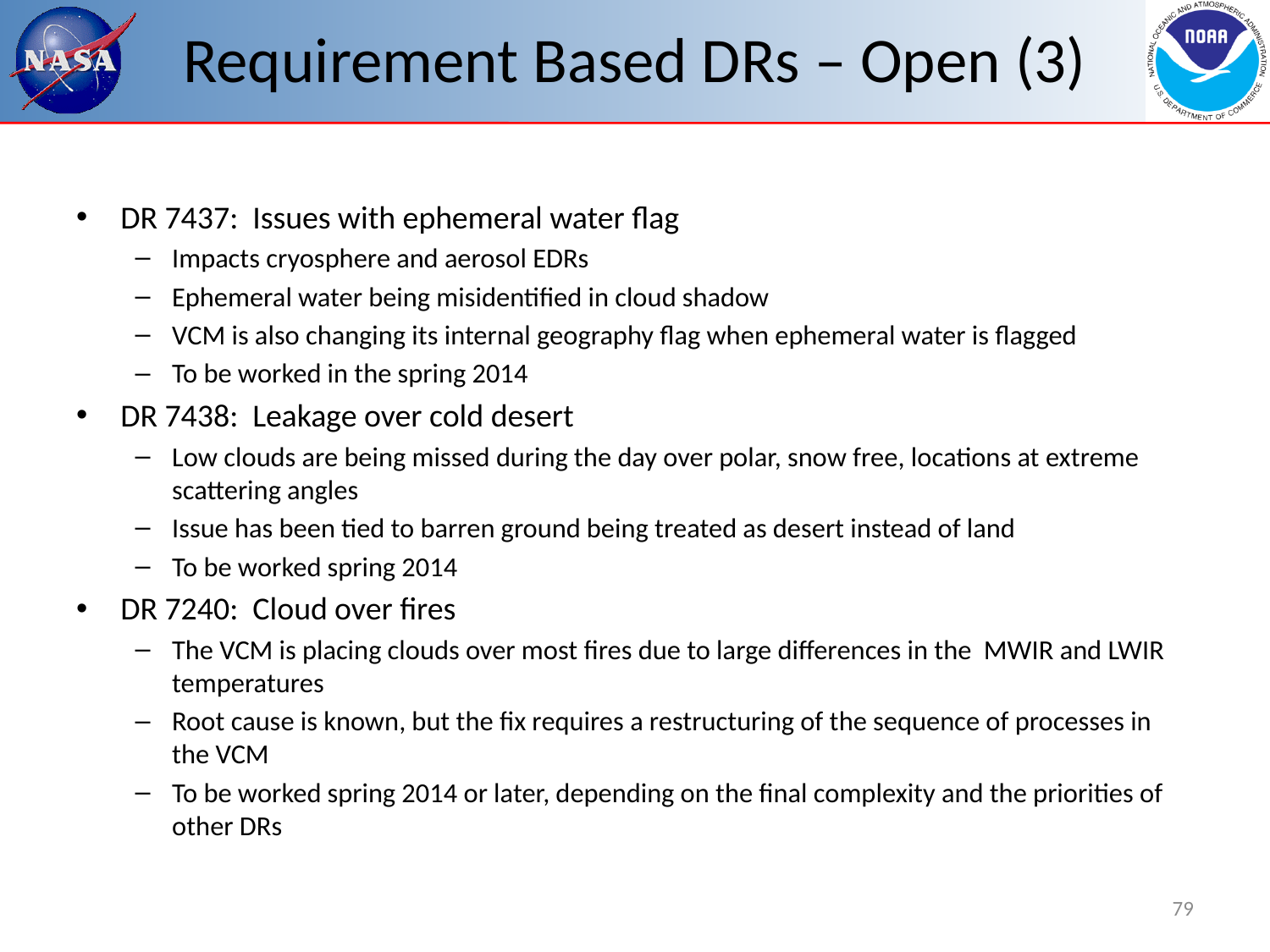

# Requirement Based DRs – Open (3)
DR 7437:  Issues with ephemeral water flag
Impacts cryosphere and aerosol EDRs
Ephemeral water being misidentified in cloud shadow
VCM is also changing its internal geography flag when ephemeral water is flagged
To be worked in the spring 2014
DR 7438:  Leakage over cold desert
Low clouds are being missed during the day over polar, snow free, locations at extreme scattering angles
Issue has been tied to barren ground being treated as desert instead of land
To be worked spring 2014
DR 7240:  Cloud over fires
The VCM is placing clouds over most fires due to large differences in the  MWIR and LWIR temperatures
Root cause is known, but the fix requires a restructuring of the sequence of processes in the VCM
To be worked spring 2014 or later, depending on the final complexity and the priorities of other DRs
79